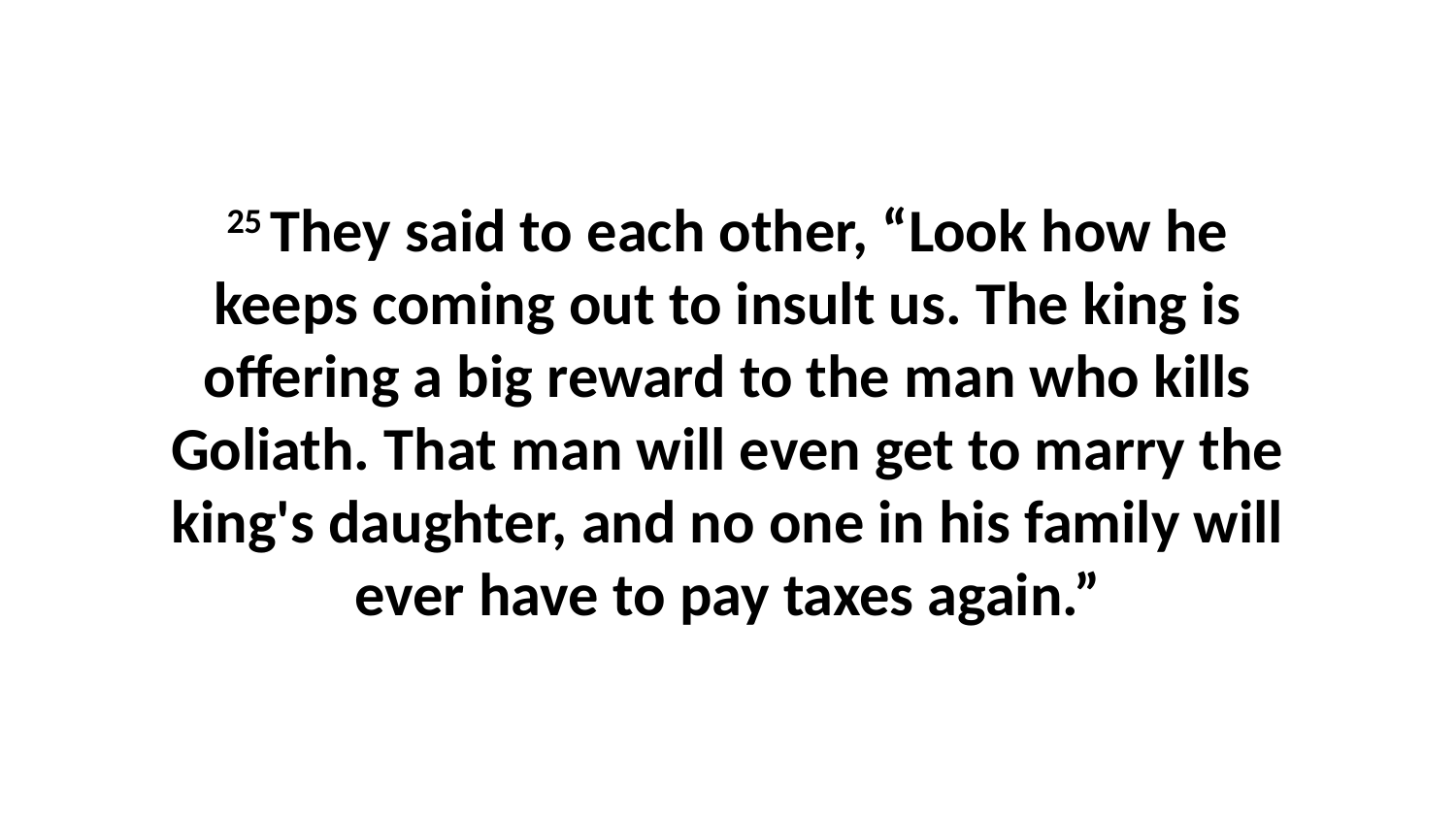

25 They said to each other, “Look how he keeps coming out to insult us. The king is offering a big reward to the man who kills Goliath. That man will even get to marry the king's daughter, and no one in his family will ever have to pay taxes again.”